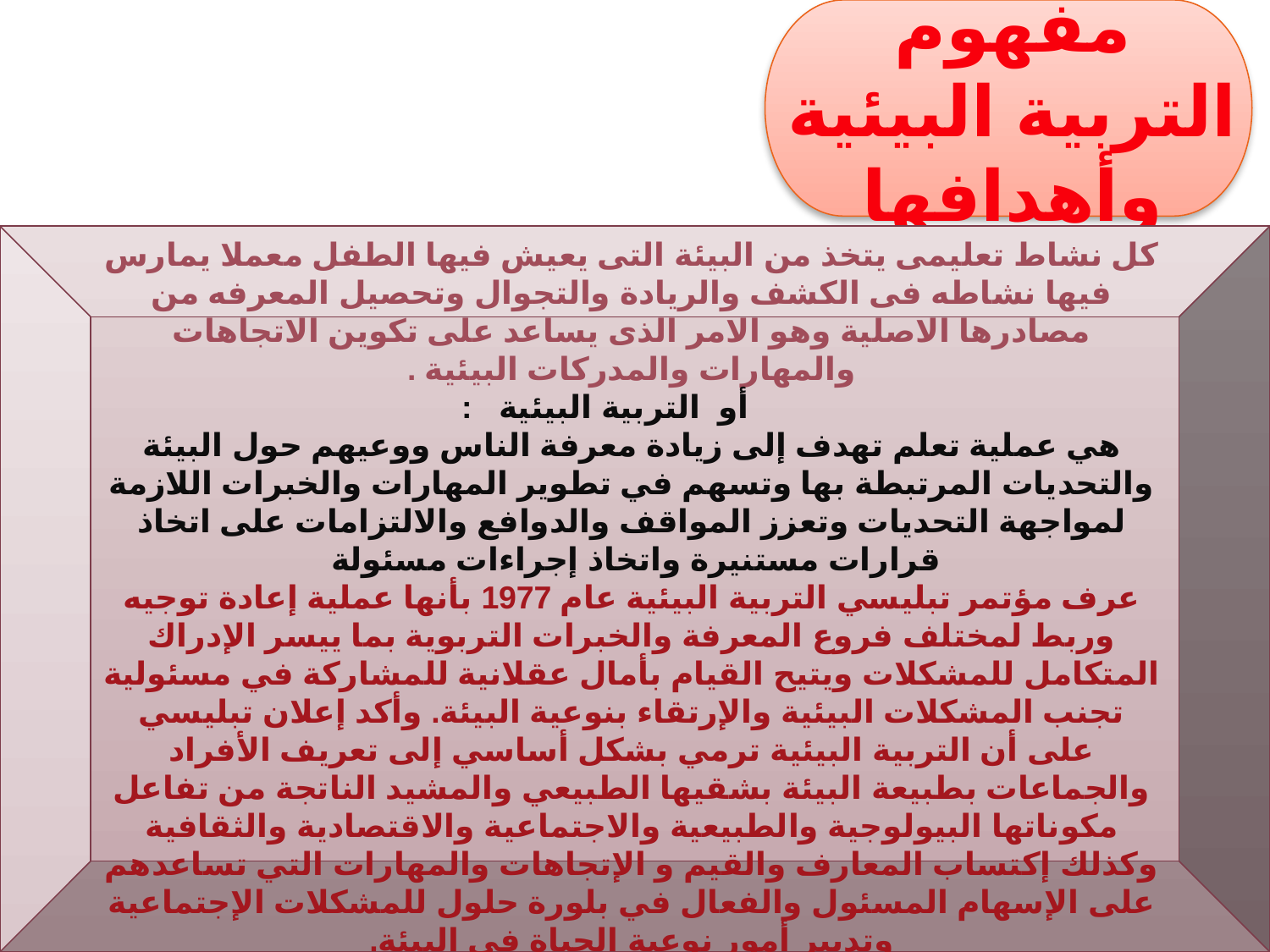

مفهوم التربية البيئية وأهدافها

كل نشاط تعليمى يتخذ من البيئة التى يعيش فيها الطفل معملا يمارس فيها نشاطه فى الكشف والريادة والتجوال وتحصيل المعرفه من مصادرها الاصلية وهو الامر الذى يساعد على تكوين الاتجاهات والمهارات والمدركات البيئية .
      أو  التربية البيئية   :
هي عملية تعلم تهدف إلى زيادة معرفة الناس ووعيهم حول البيئة والتحديات المرتبطة بها وتسهم في تطوير المهارات والخبرات اللازمة لمواجهة التحديات وتعزز المواقف والدوافع والالتزامات على اتخاذ قرارات مستنيرة واتخاذ إجراءات مسئولة
عرف مؤتمر تبليسي التربية البيئية عام 1977 بأنها عملية إعادة توجيه وربط لمختلف فروع المعرفة والخبرات التربوية بما ييسر الإدراك المتكامل للمشكلات ويتيح القيام بأمال عقلانية للمشاركة في مسئولية تجنب المشكلات البيئية والإرتقاء بنوعية البيئة. وأكد إعلان تبليسي على أن التربية البيئية ترمي بشكل أساسي إلى تعريف الأفراد والجماعات بطبيعة البيئة بشقيها الطبيعي والمشيد الناتجة من تفاعل مكوناتها البيولوجية والطبيعية والاجتماعية والاقتصادية والثقافية وكذلك إكتساب المعارف والقيم و الإتجاهات والمهارات التي تساعدهم على الإسهام المسئول والفعال في بلورة حلول للمشكلات الإجتماعية وتدبير أمور نوعية الحياة في البيئة.